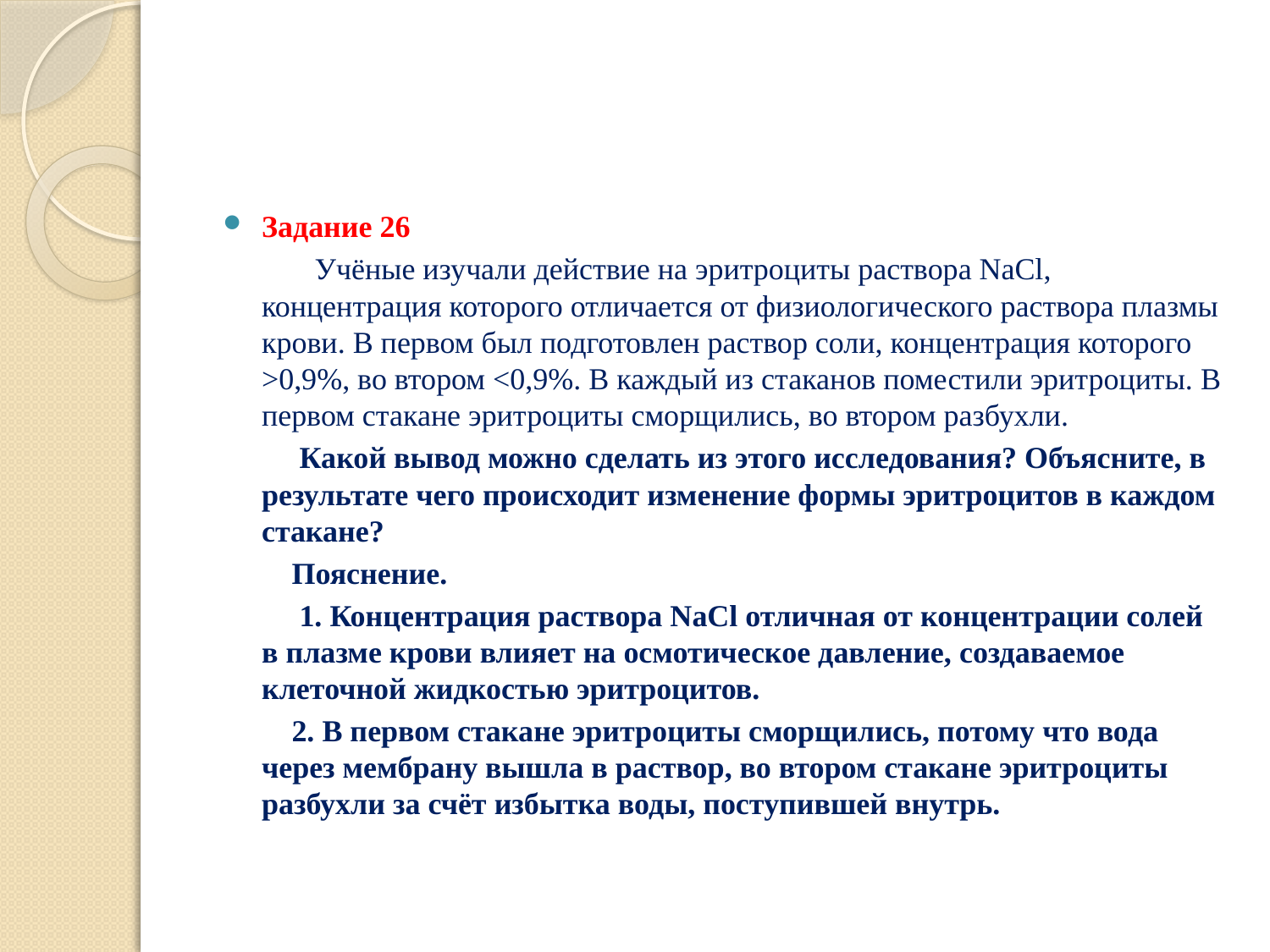

#
Задание 26
            Учёные изучали действие на эритроциты раствора NaCl, концентрация которого отличается от физиологического раствора плазмы крови. В первом был подготовлен раствор соли, концентрация которого >0,9%, во втором <0,9%. В каждый из стаканов поместили эритроциты. В первом стакане эритроциты сморщились, во втором разбухли.
          Какой вывод можно сделать из этого исследования? Объясните, в результате чего происходит изменение формы эритроцитов в каждом стакане?
         Пояснение.
          1. Концентрация раствора NaCl отличная от концентрации солей в плазме крови влияет на осмотическое давление, создаваемое клеточной жидкостью эритроцитов.
         2. В первом стакане эритроциты сморщились, потому что вода через мембрану вышла в раствор, во втором стакане эритроциты разбухли за счёт избытка воды, поступившей внутрь.